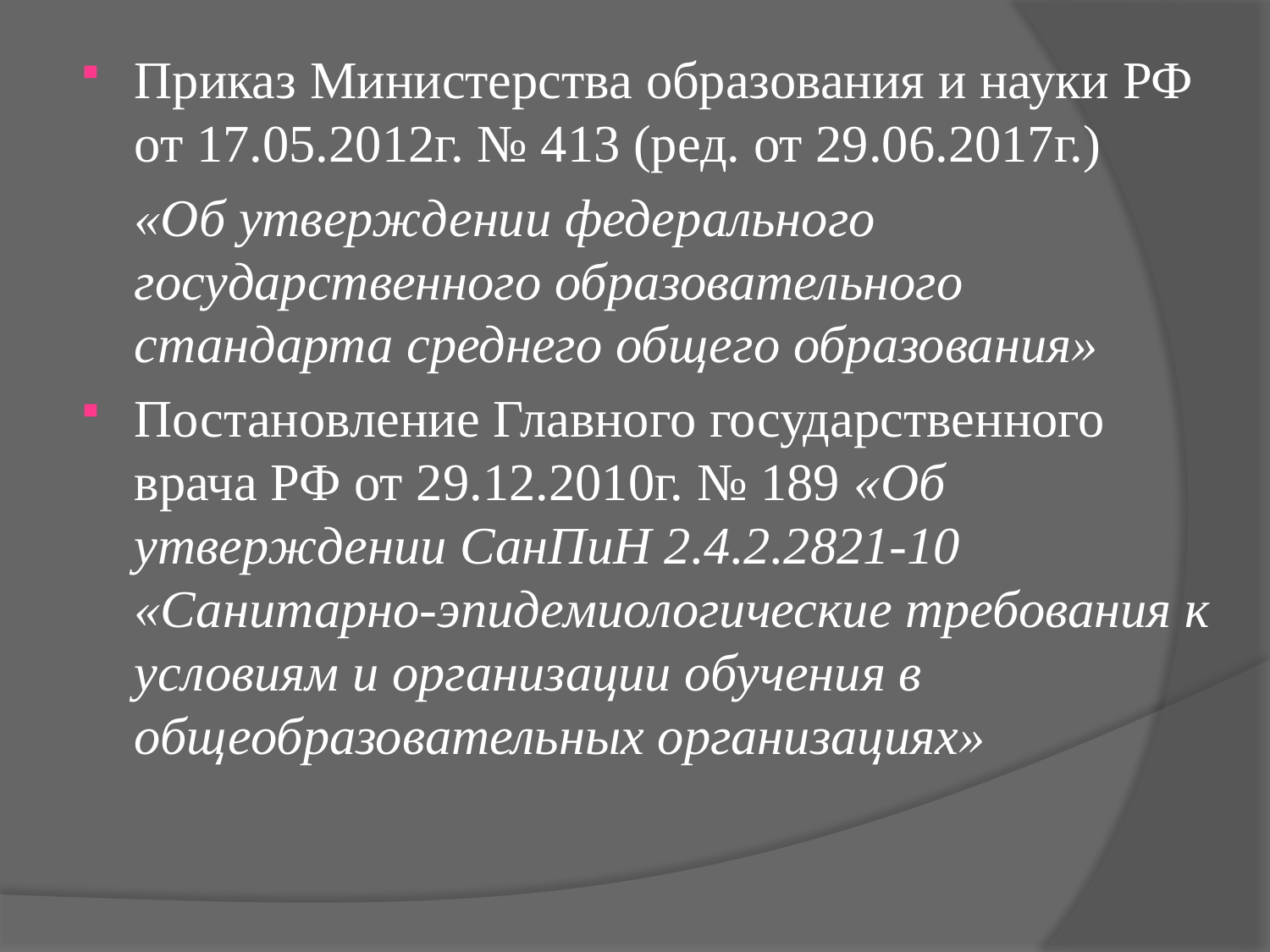

Приказ Министерства образования и науки РФ от 17.05.2012г. № 413 (ред. от 29.06.2017г.)
    «Об утверждении федерального государственного образовательного стандарта среднего общего образования»
Постановление Главного государственного врача РФ от 29.12.2010г. № 189 «Об утверждении СанПиН 2.4.2.2821-10 «Санитарно-эпидемиологические требования к условиям и организации обучения в общеобразовательных организациях»